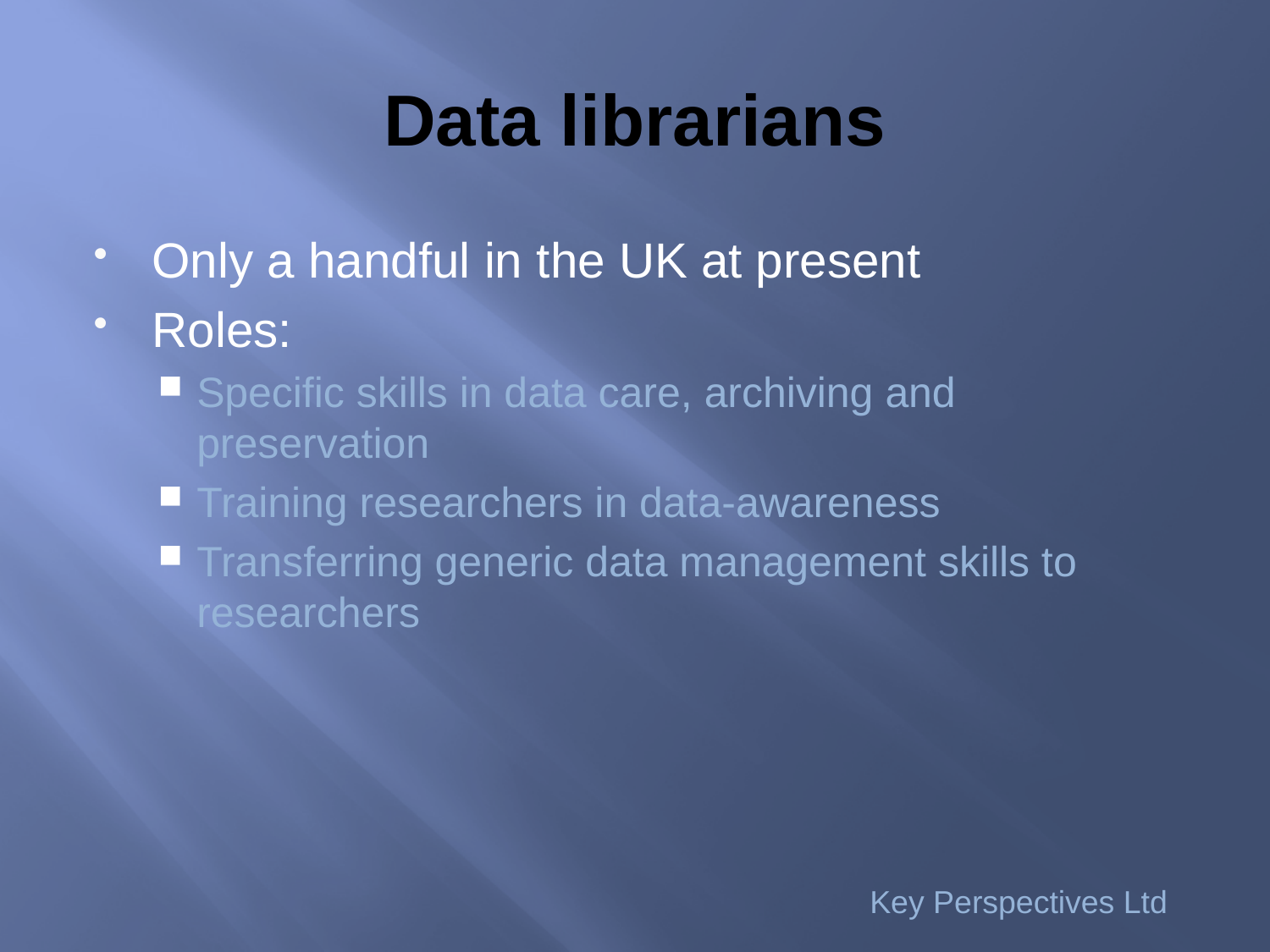

# Data librarians
Only a handful in the UK at present
Roles:
Specific skills in data care, archiving and preservation
Training researchers in data-awareness
Transferring generic data management skills to researchers

Key Perspectives Ltd